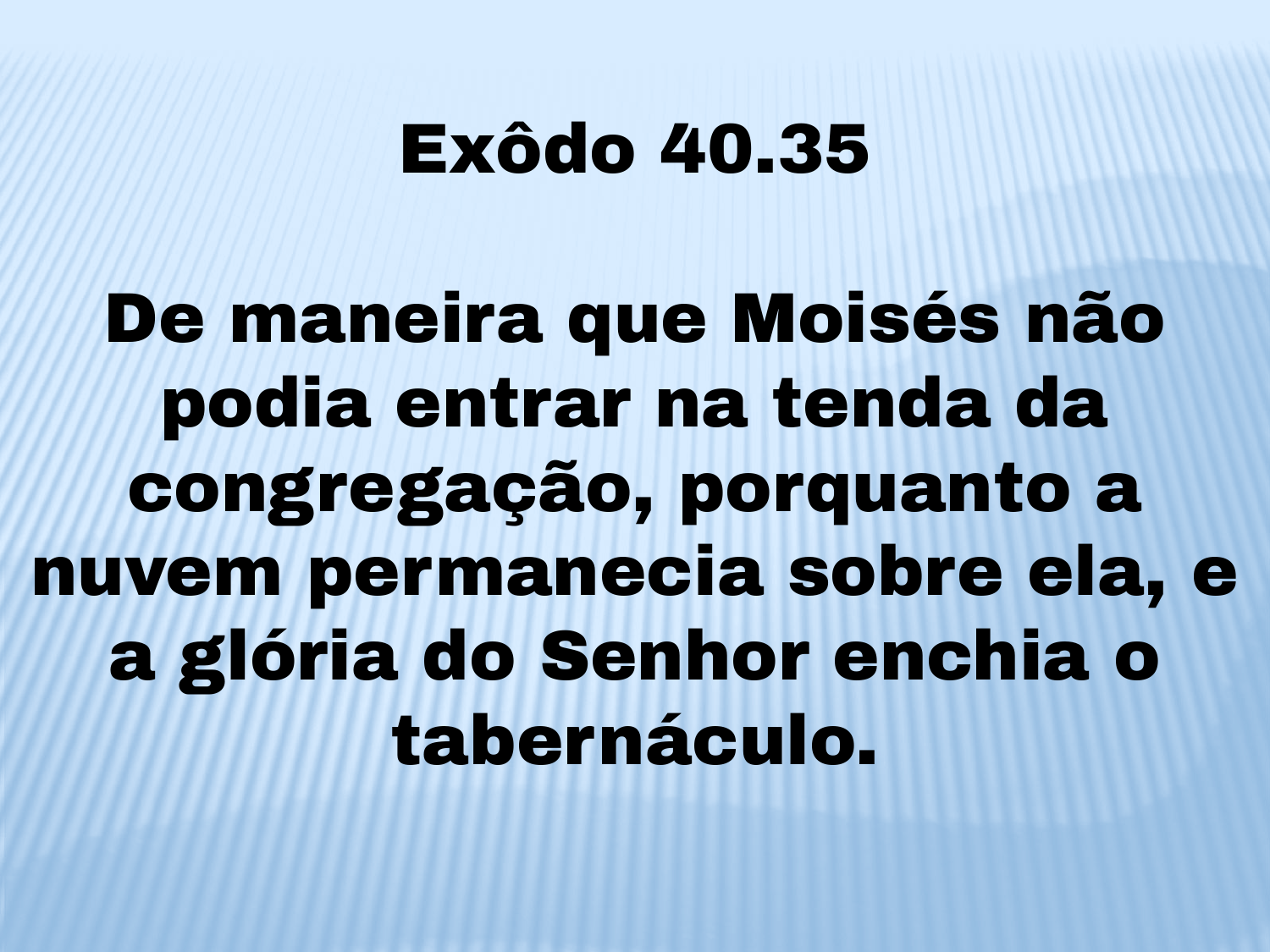

Exôdo 40.35

De maneira que Moisés não podia entrar na tenda da congregação, porquanto a nuvem permanecia sobre ela, e a glória do Senhor enchia o tabernáculo.